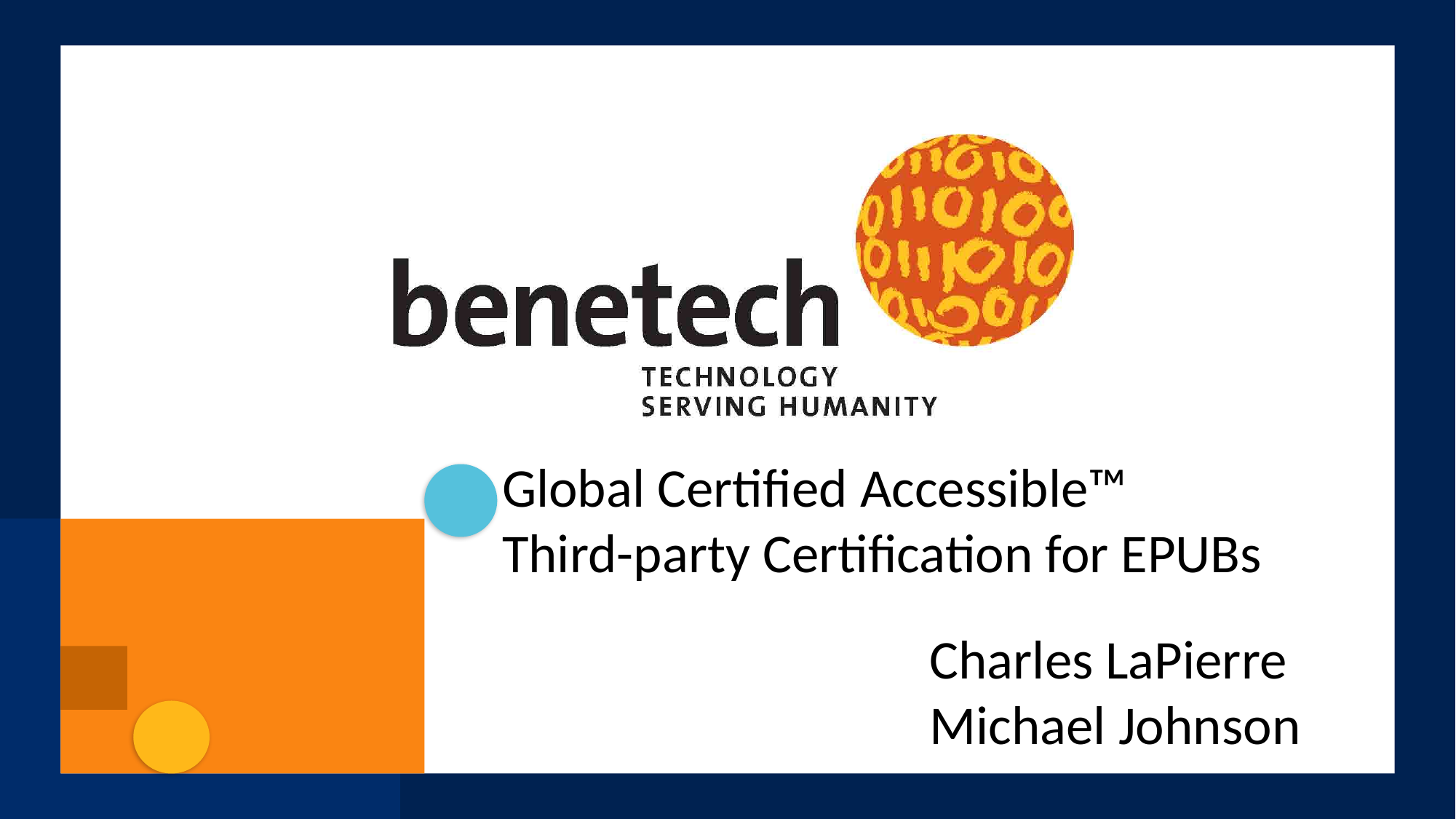

# Global Certified Accessible™ Third-party Certification for EPUBs
Charles LaPierre
Michael Johnson